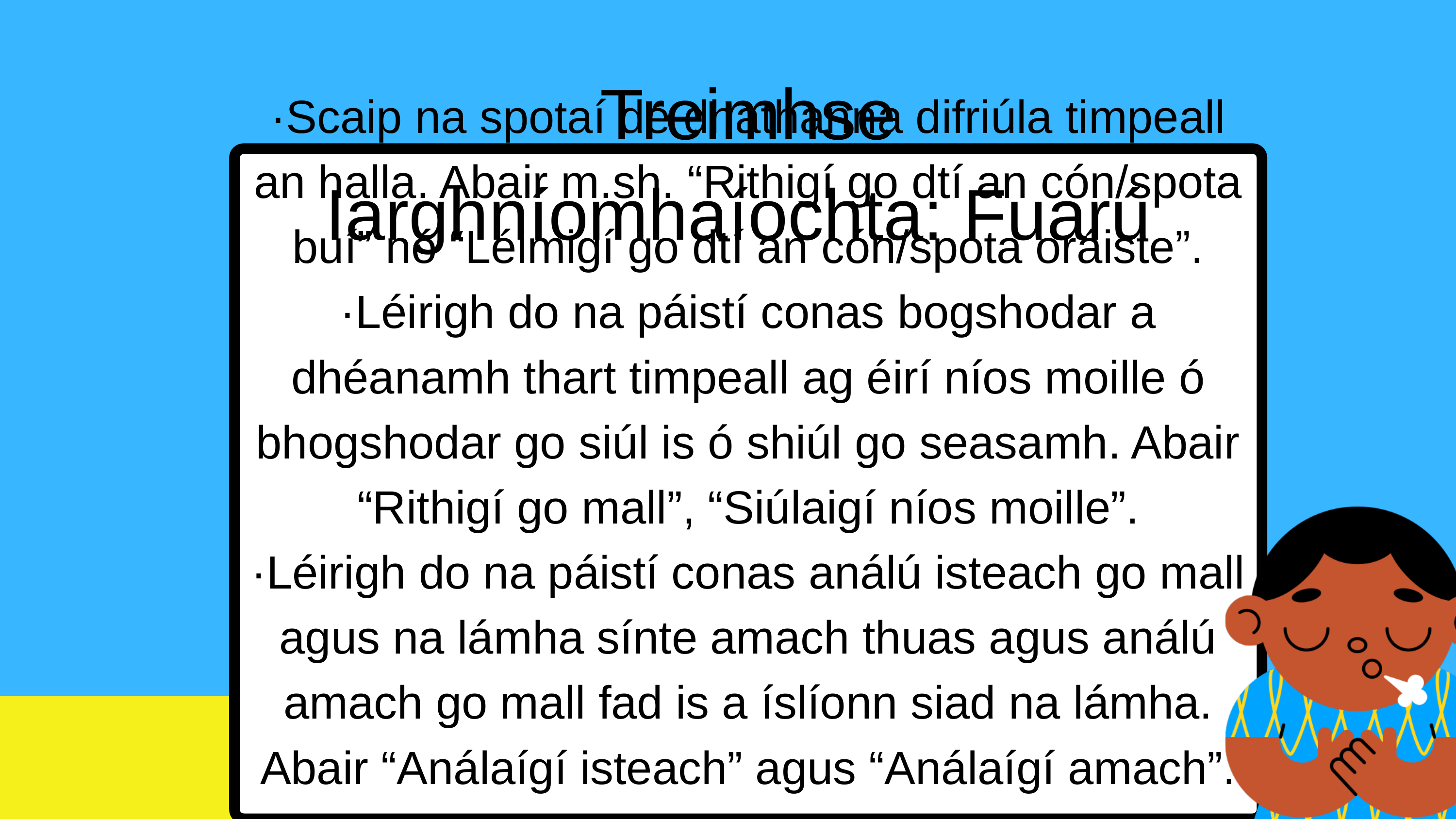

Treimhse Iarghníomhaíochta: Fuarú

·Scaip na spotaí de dhathanna difriúla timpeall an halla. Abair m.sh. “Rithigí go dtí an cón/spota buí” nó “Léimigí go dtí an cón/spota oráiste”.
·Léirigh do na páistí conas bogshodar a dhéanamh thart timpeall ag éirí níos moille ó bhogshodar go siúl is ó shiúl go seasamh. Abair “Rithigí go mall”, “Siúlaigí níos moille”.
·Léirigh do na páistí conas análú isteach go mall agus na lámha sínte amach thuas agus análú amach go mall fad is a íslíonn siad na lámha. Abair “Análaígí isteach” agus “Análaígí amach”.